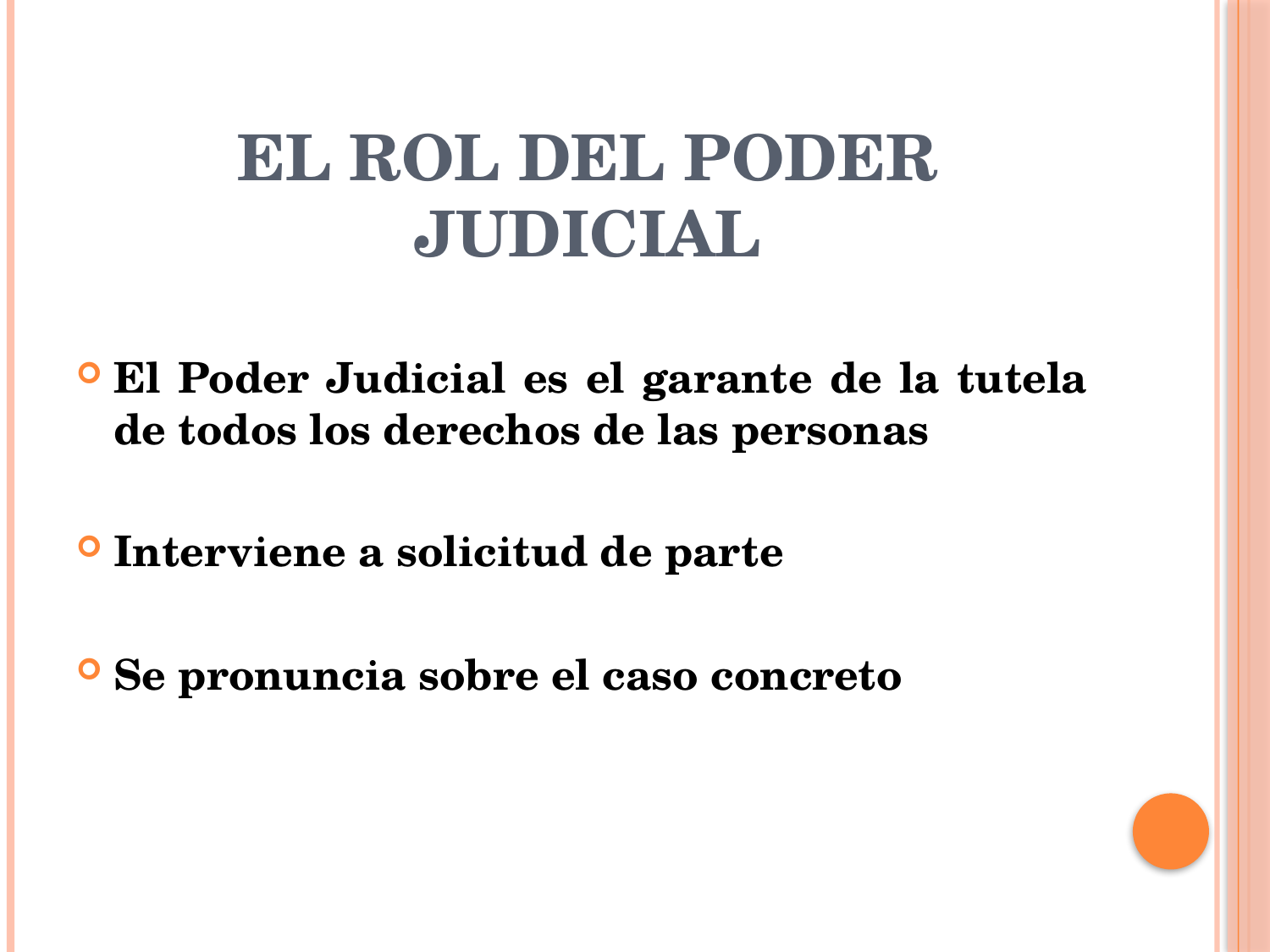

# EL ROL DEL PODER JUDICIAL

El Poder Judicial es el garante de la tutela de todos los derechos de las personas

Interviene a solicitud de parte

Se pronuncia sobre el caso concreto